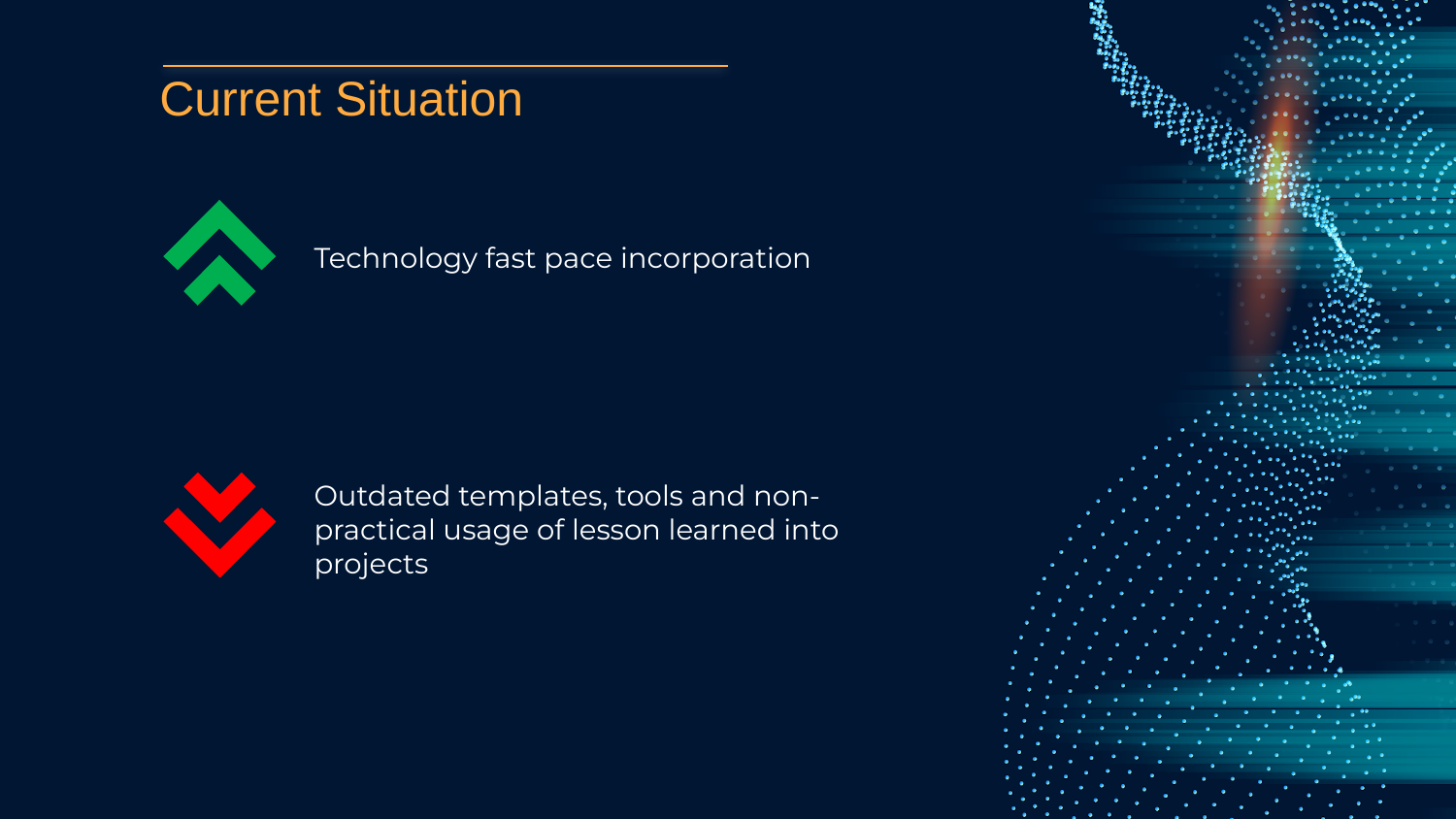

# Current Situation

Technology fast pace incorporation

Outdated templates, tools and non-practical usage of lesson learned into projects